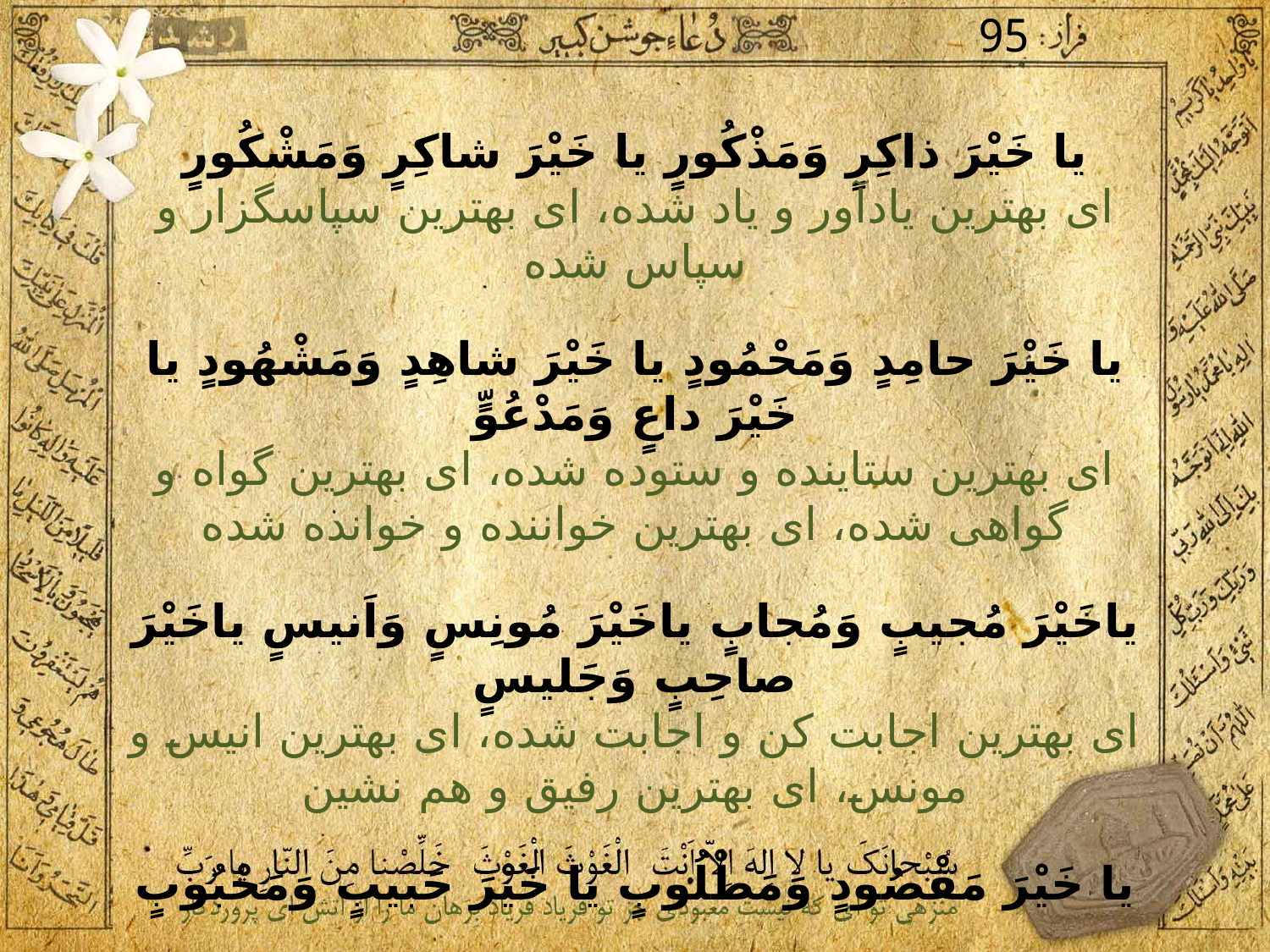

95
يا خَيْرَ ذاكِرٍ وَمَذْكُورٍ يا خَيْرَ شاكِرٍ وَمَشْكُورٍ
اى بهترين يادآور و ياد شده، اى بهترين سپاسگزار و سپاس شده

يا خَيْرَ حامِدٍ وَمَحْمُودٍ يا خَيْرَ شاهِدٍ وَمَشْهُودٍ يا خَيْرَ داعٍ وَمَدْعُوٍّ
اى بهترين ستاينده و ستوده شده، اى بهترين گواه و گواهى شده، اى بهترين خواننده و خوانده شده

ياخَيْرَ مُجيبٍ وَمُجابٍ ياخَيْرَ مُونِسٍ وَاَنيسٍ ياخَيْرَ صاحِبٍ وَجَليسٍ
اى بهترين اجابت كن و اجابت شده، اى بهترين انيس و مونس، اى بهترين رفيق و هم نشين

يا خَيْرَ مَقْصُودٍ وَمَطْلُوبٍ يا خَيْرَ حَبيبٍ وَمَحْبُوبٍ
اى بهترين مقصود و مطلوب، اى بهترين دوست و محبوب